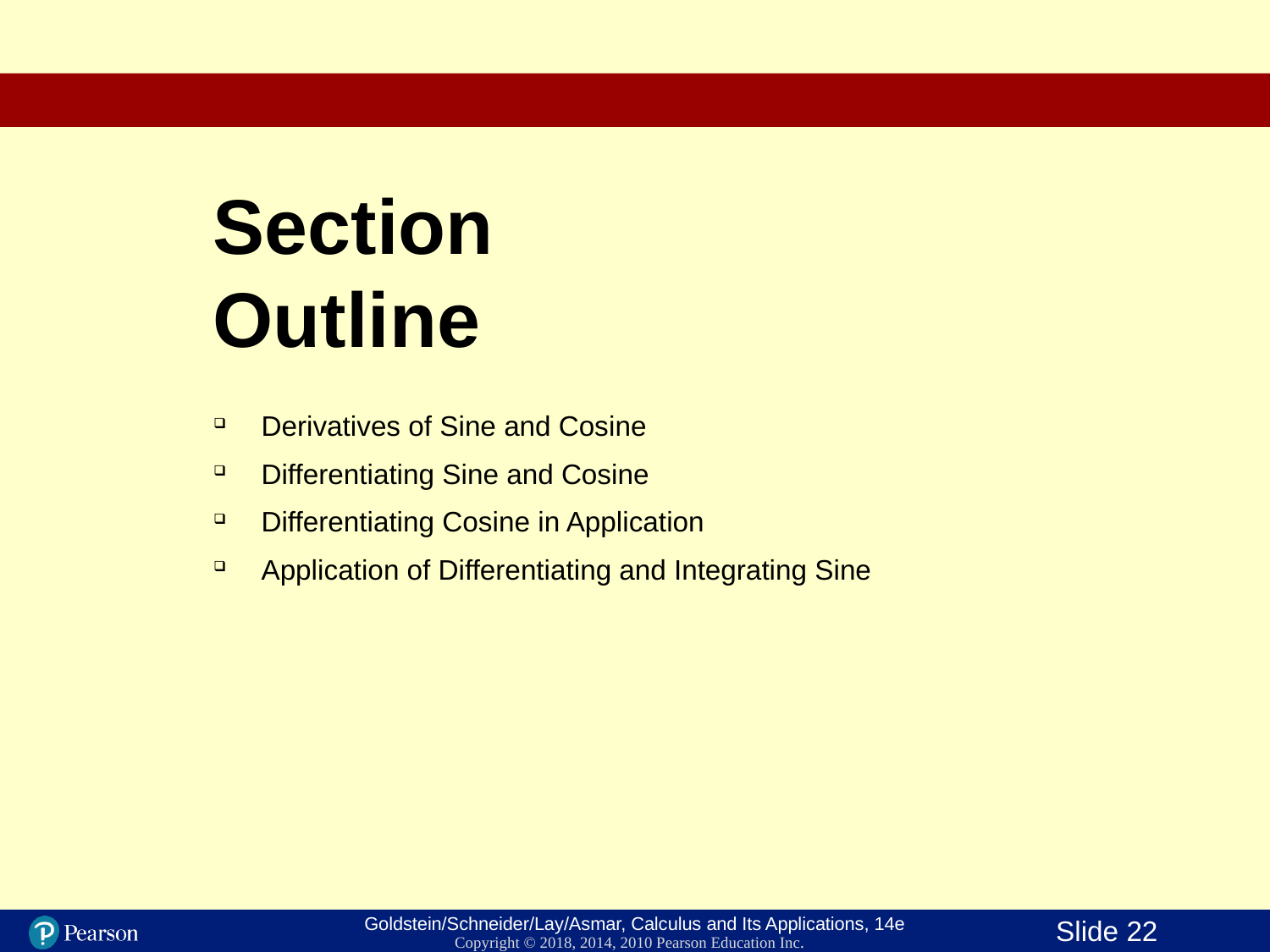

# Section Outline
Derivatives of Sine and Cosine
Differentiating Sine and Cosine
Differentiating Cosine in Application
Application of Differentiating and Integrating Sine